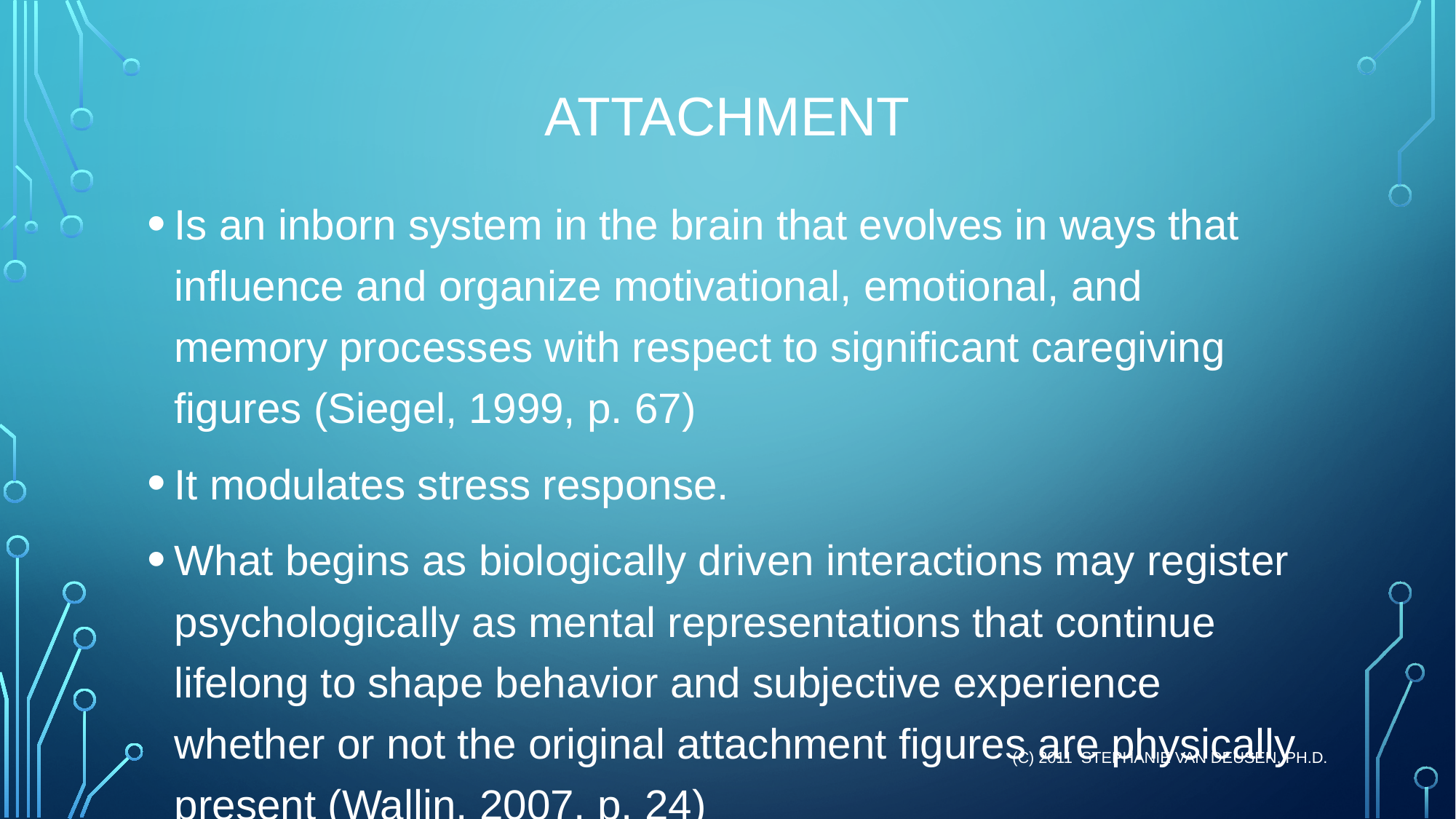

# Attachment
Is an inborn system in the brain that evolves in ways that influence and organize motivational, emotional, and memory processes with respect to significant caregiving figures (Siegel, 1999, p. 67)
It modulates stress response.
What begins as biologically driven interactions may register psychologically as mental representations that continue lifelong to shape behavior and subjective experience whether or not the original attachment figures are physically present (Wallin, 2007, p. 24)
(c) 2011  Stephanie Van Deusen, Ph.D.